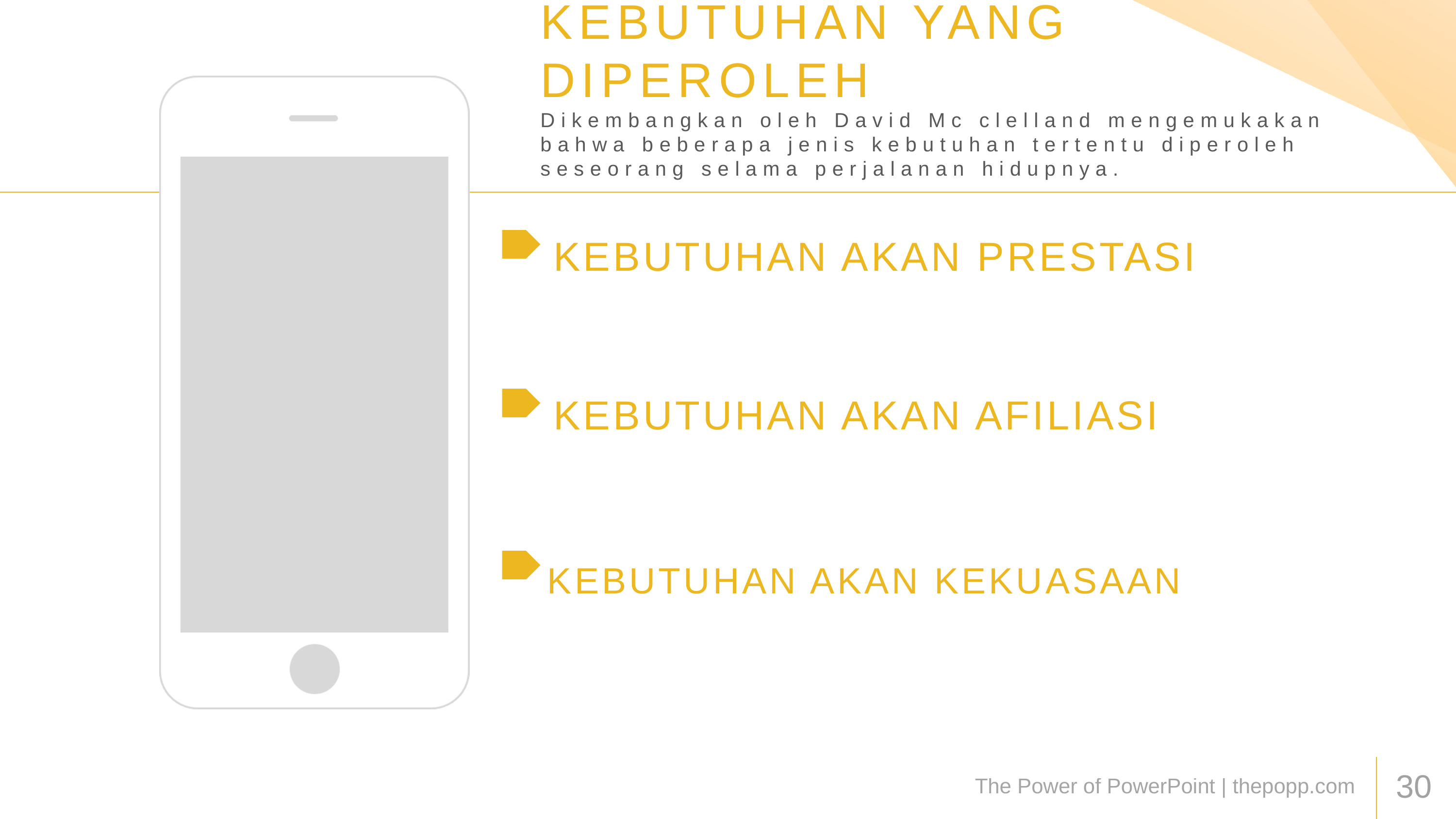

KEBUTUHAN YANG DIPEROLEH
Dikembangkan oleh David Mc clelland mengemukakan bahwa beberapa jenis kebutuhan tertentu diperoleh seseorang selama perjalanan hidupnya.

KEBUTUHAN AKAN PRESTASI
KEBUTUHAN AKAN AFILIASI
KEBUTUHAN AKAN KEKUASAAN
The Power of PowerPoint | thepopp.com
30